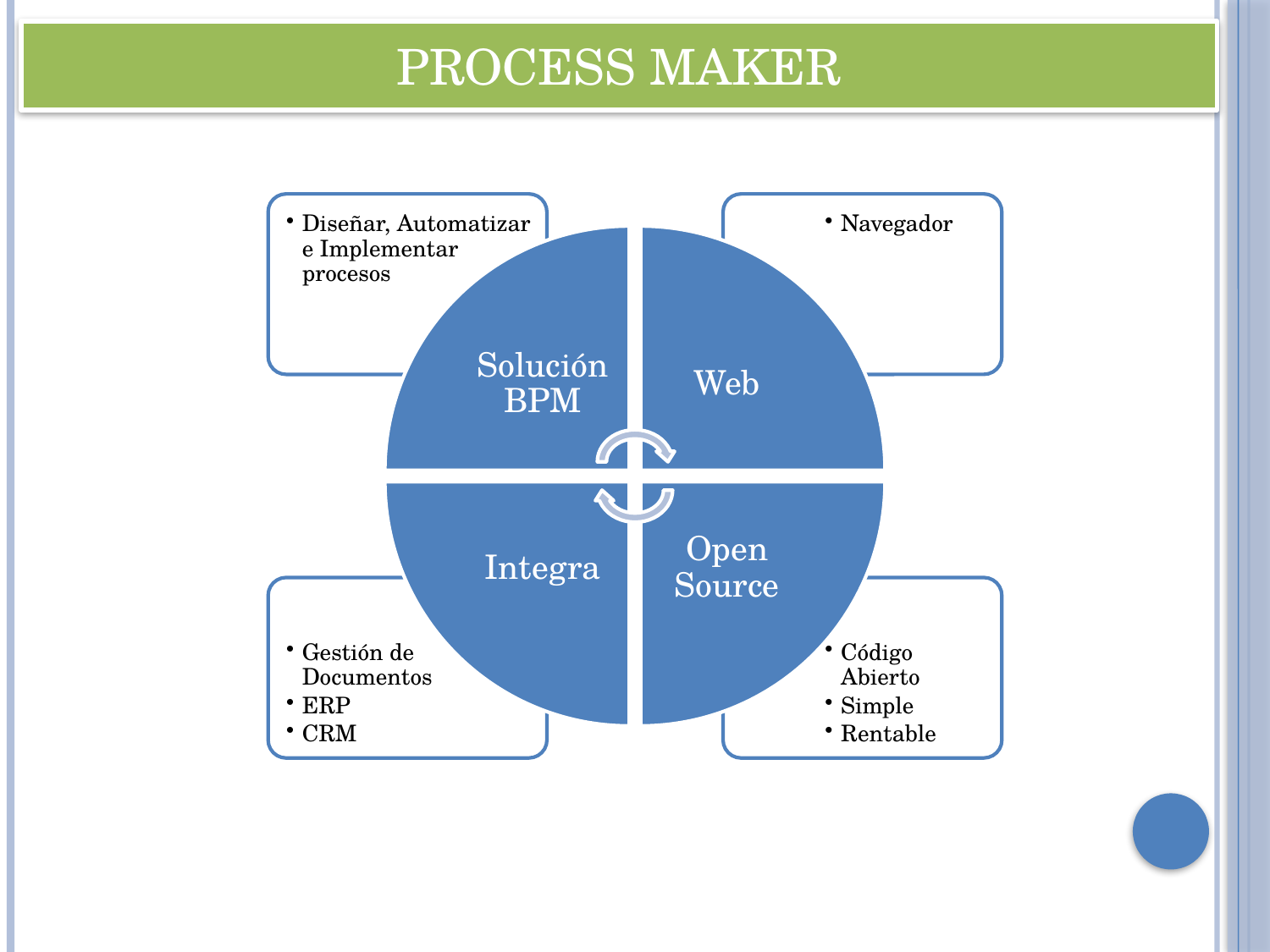

# Process Maker
Código Abierto
Simple
Rentable
Gestión de Documentos
ERP
CRM
Navegador
Diseñar, Automatizar e Implementar procesos
Solución BPM
Web
Open Source
Integra